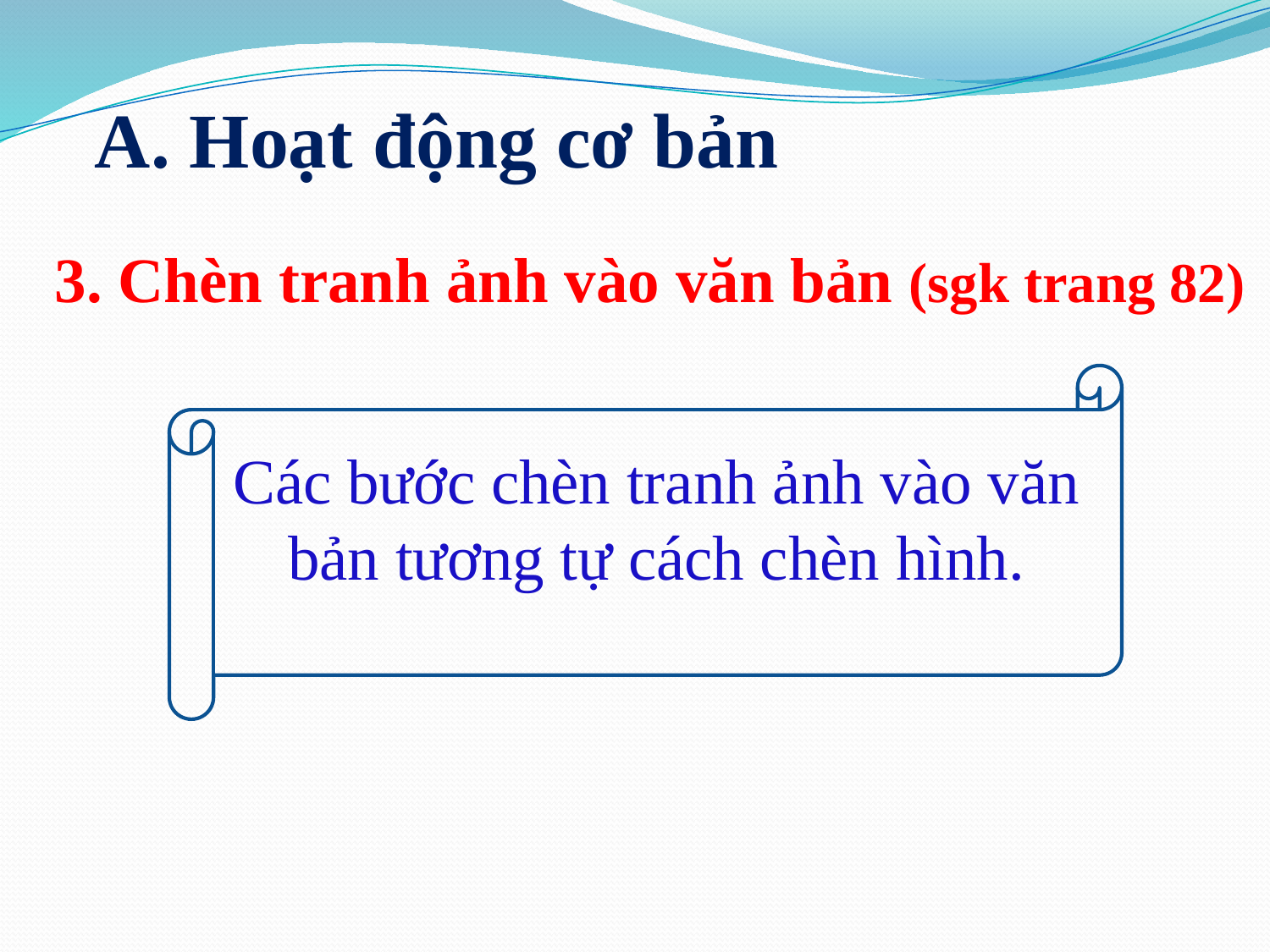

A. Hoạt động cơ bản
3. Chèn tranh ảnh vào văn bản (sgk trang 82)
Các bước chèn tranh ảnh vào văn bản tương tự cách chèn hình.